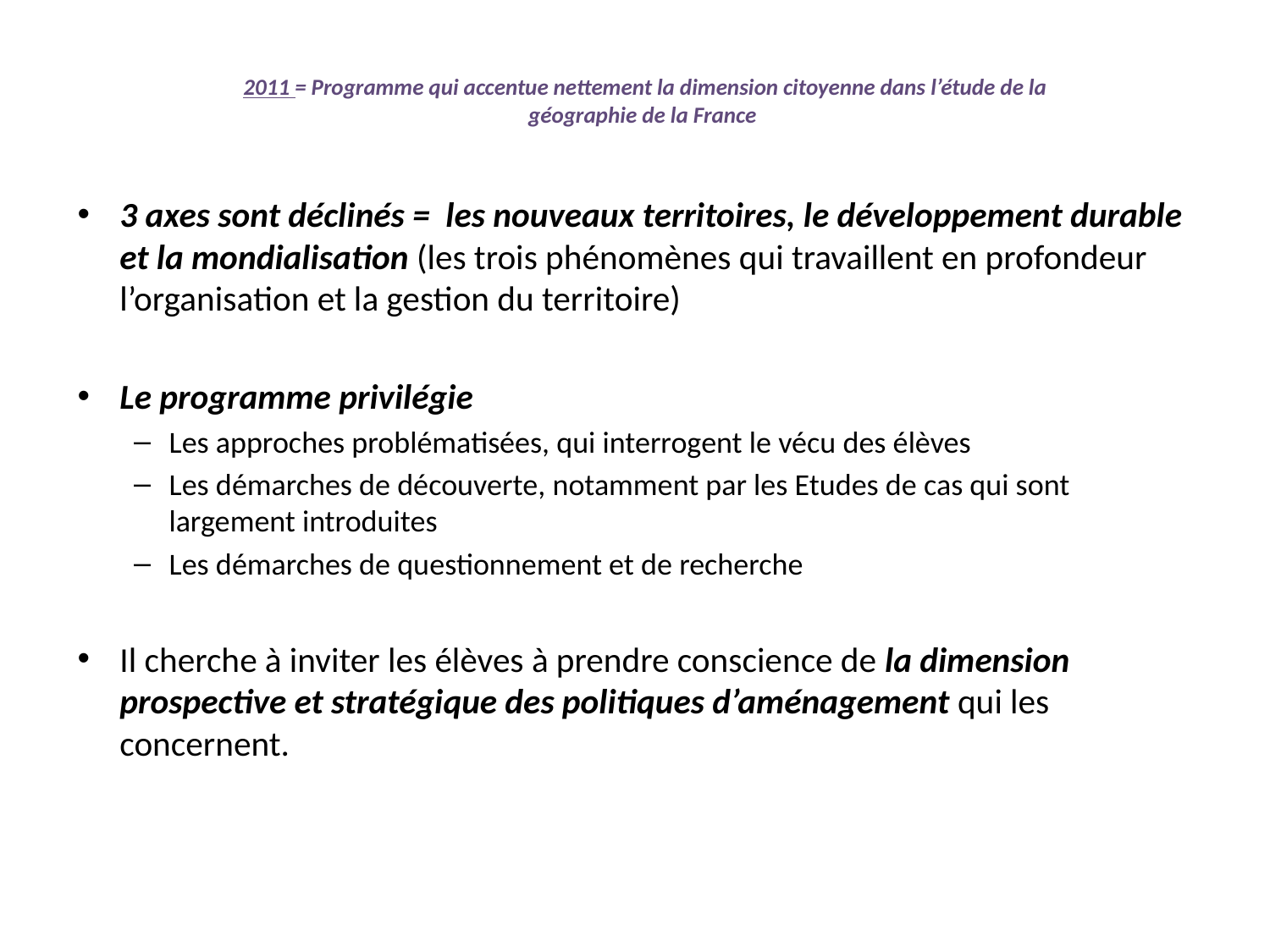

# 2011 = Programme qui accentue nettement la dimension citoyenne dans l’étude de la géographie de la France
3 axes sont déclinés =  les nouveaux territoires, le développement durable et la mondialisation (les trois phénomènes qui travaillent en profondeur l’organisation et la gestion du territoire)

Le programme privilégie
Les approches problématisées, qui interrogent le vécu des élèves
Les démarches de découverte, notamment par les Etudes de cas qui sont largement introduites
Les démarches de questionnement et de recherche

Il cherche à inviter les élèves à prendre conscience de la dimension prospective et stratégique des politiques d’aménagement qui les concernent.